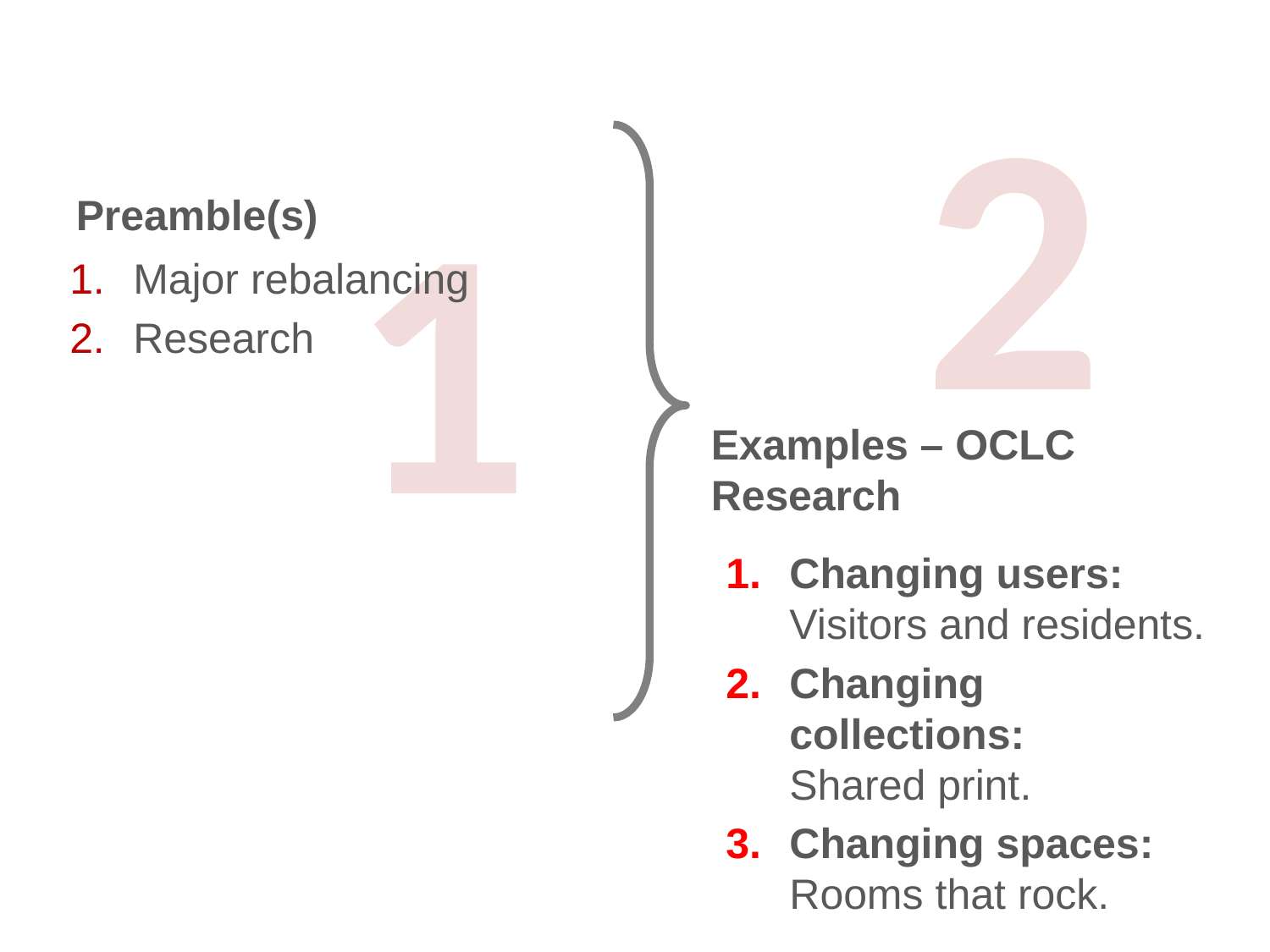

2

1
Preamble(s)
Major rebalancing
Research

Examples – OCLC Research
Changing users:
Visitors and residents.
Changing collections:
Shared print.
Changing spaces:
Rooms that rock.